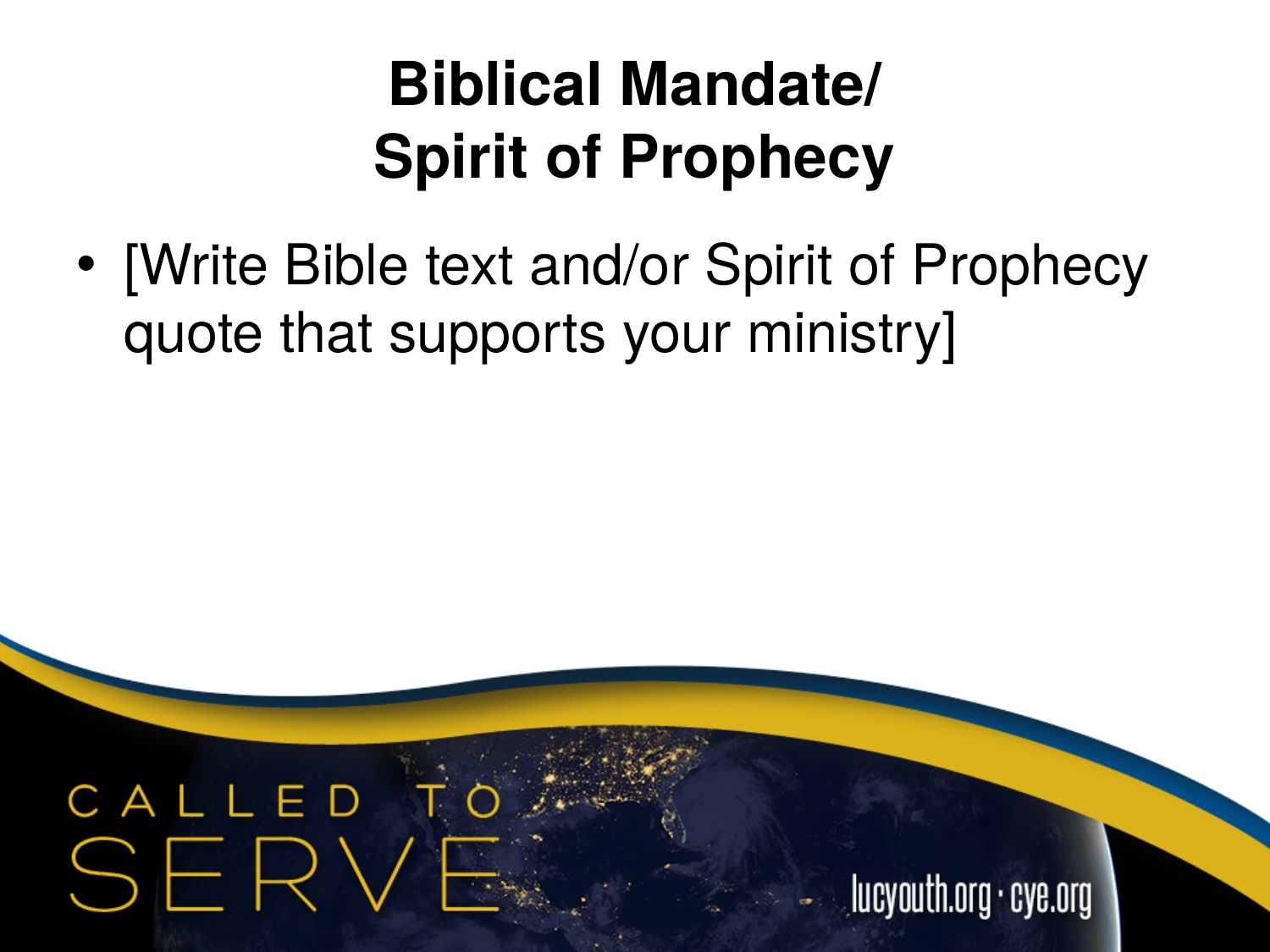

# Biblical Mandate/ Spirit of Prophecy

[Write Bible text and/or Spirit of Prophecy quote that supports your ministry]